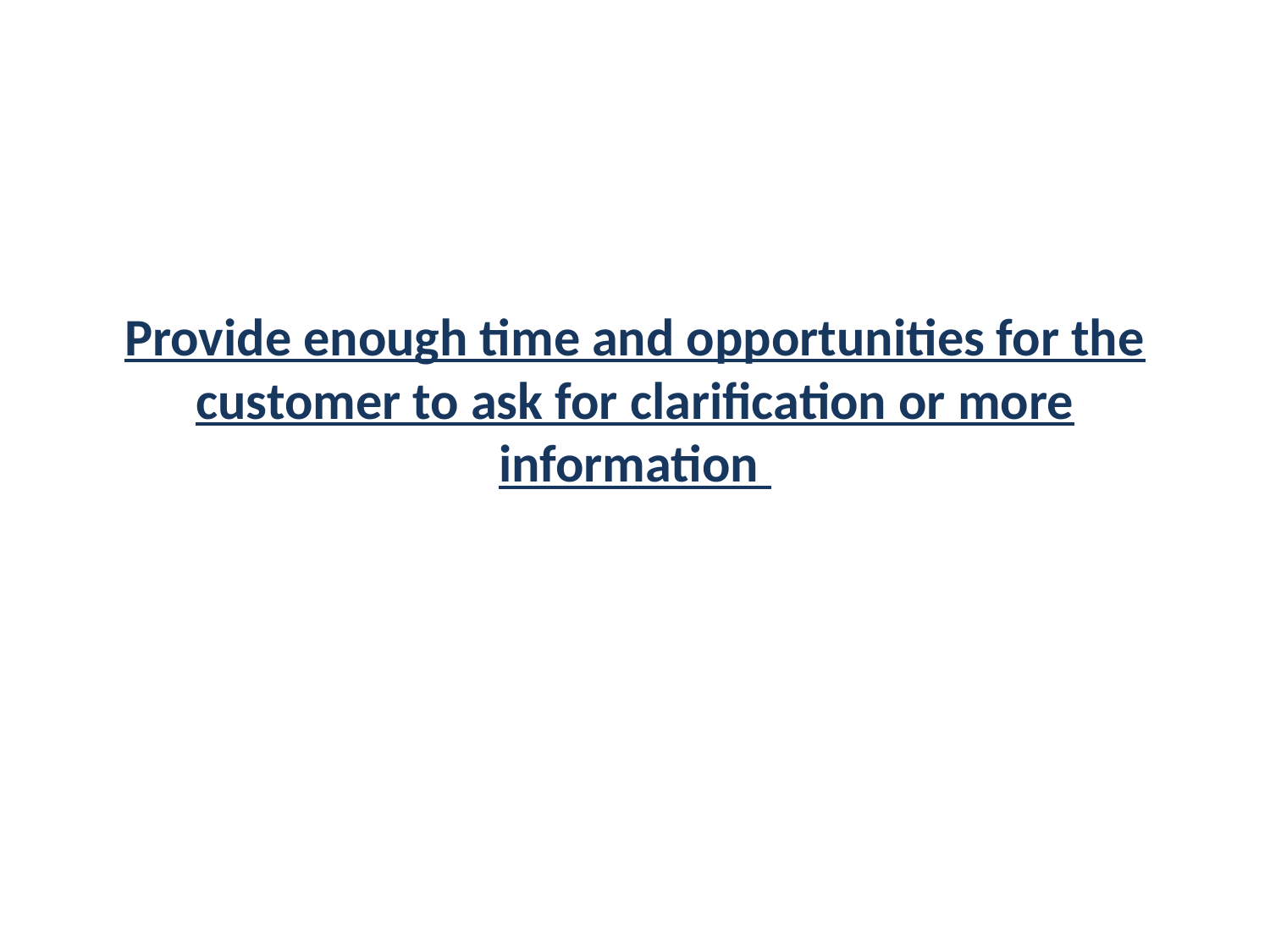

# Provide enough time and opportunities for the customer to ask for clarification or more information